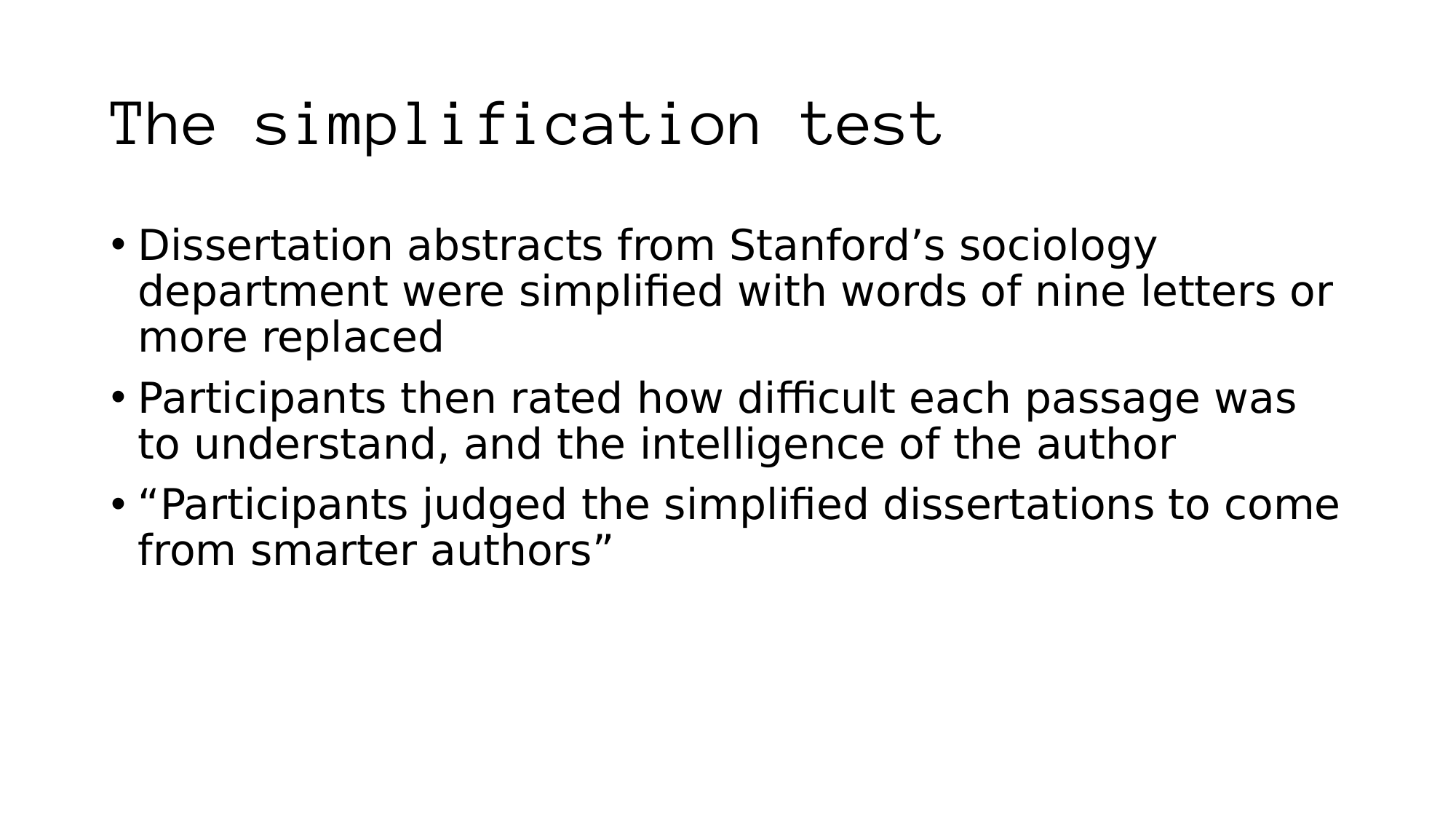

# The simplification test
Dissertation abstracts from Stanford’s sociology department were simplified with words of nine letters or more replaced
Participants then rated how difficult each passage was to understand, and the intelligence of the author
“Participants judged the simplified dissertations to come from smarter authors”